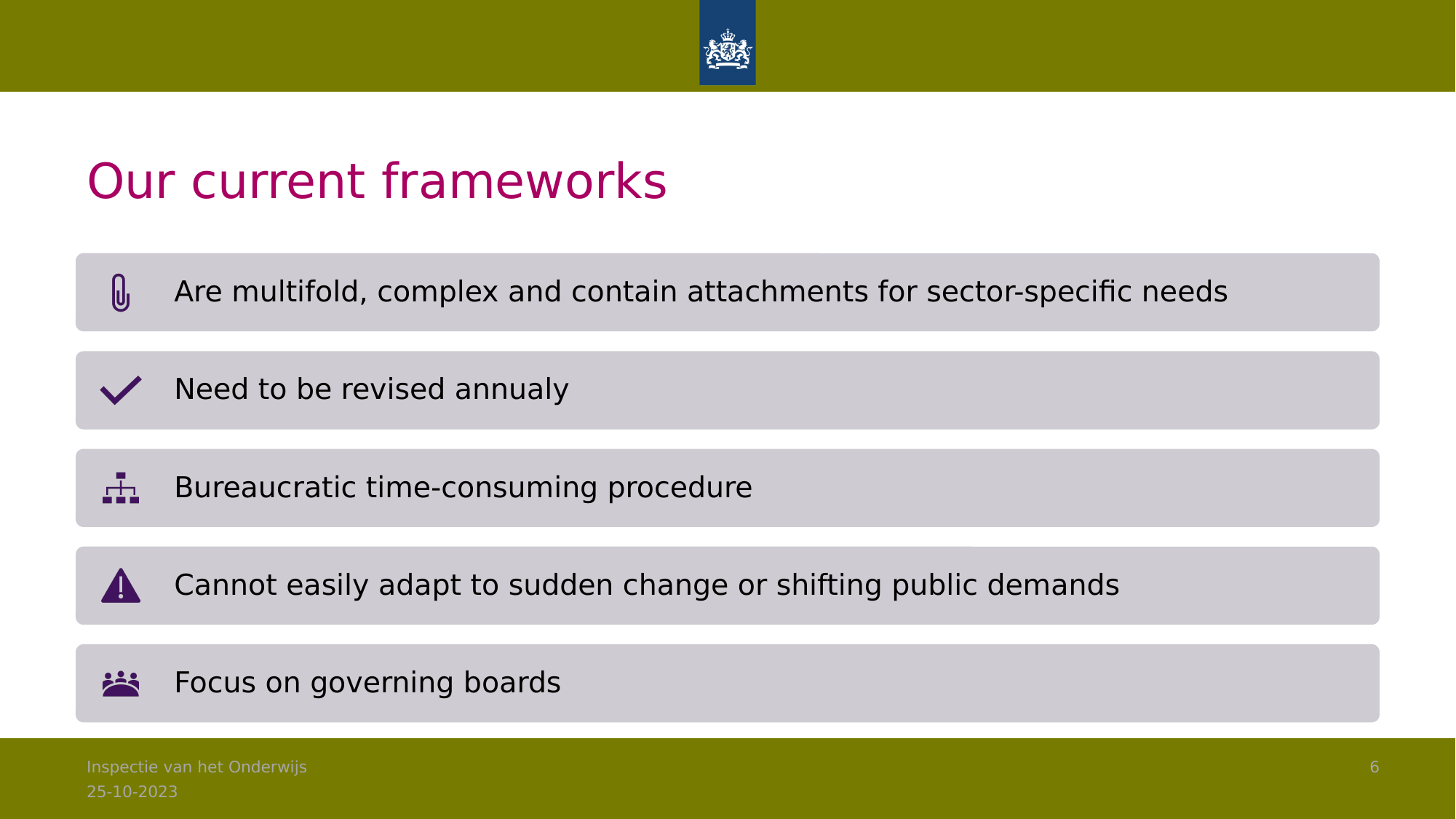

# Our current frameworks
Are multifold, complex and contain attachments for sector-specific needs
Need to be revised annualy
Bureaucratic time-consuming procedure
Cannot easily adapt to sudden change or shifting public demands
Focus on governing boards
Inspectie van het Onderwijs
6
25-10-2023